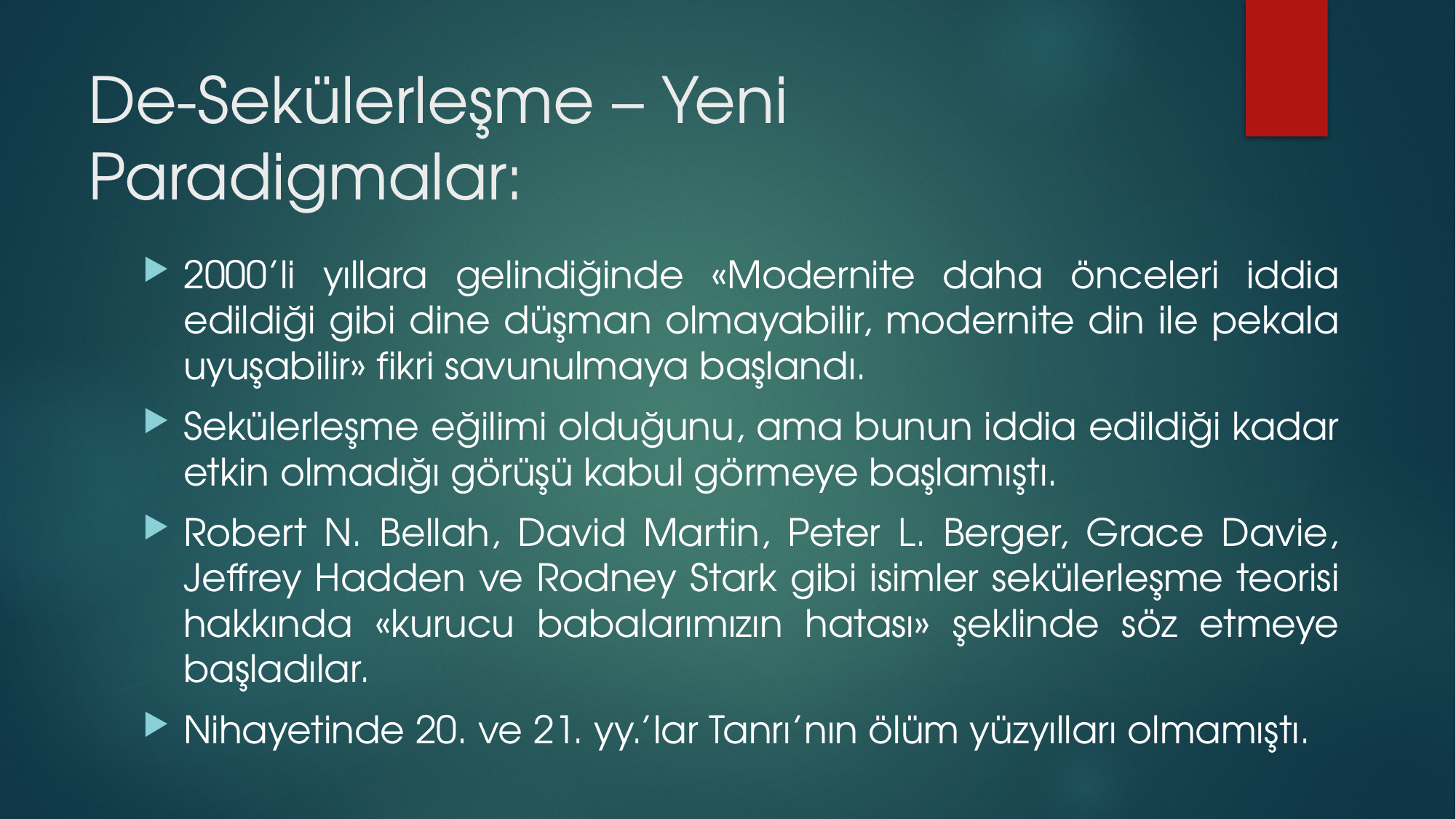

# De-Sekülerleşme – Yeni Paradigmalar:
2000’li yıllara gelindiğinde «Modernite daha önceleri iddia edildiği gibi dine düşman olmayabilir, modernite din ile pekala uyuşabilir» fikri savunulmaya başlandı.
Sekülerleşme eğilimi olduğunu, ama bunun iddia edildiği kadar etkin olmadığı görüşü kabul görmeye başlamıştı.
Robert N. Bellah, David Martin, Peter L. Berger, Grace Davie, Jeffrey Hadden ve Rodney Stark gibi isimler sekülerleşme teorisi hakkında «kurucu babalarımızın hatası» şeklinde söz etmeye başladılar.
Nihayetinde 20. ve 21. yy.’lar Tanrı’nın ölüm yüzyılları olmamıştı.